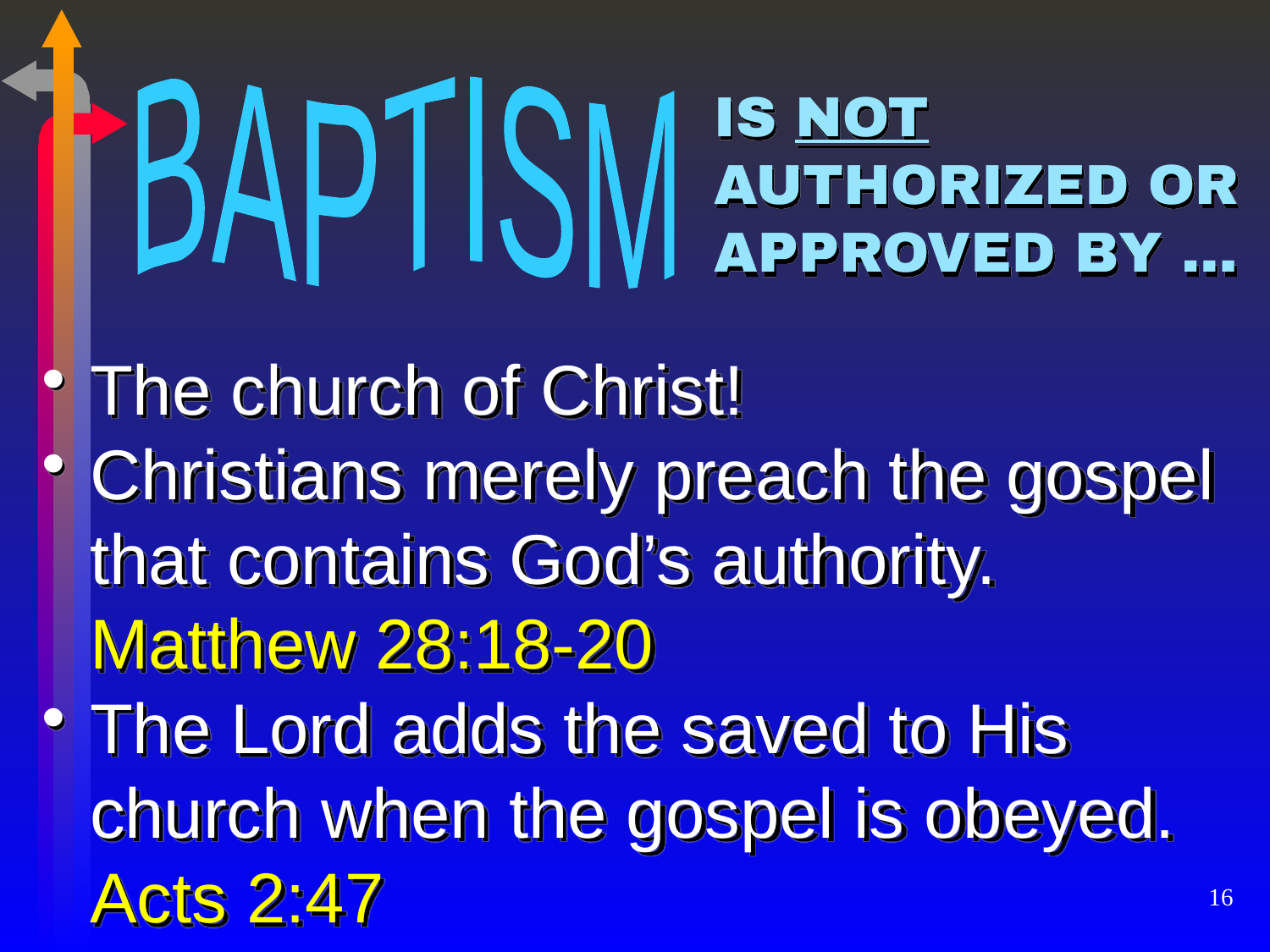

BAPTISM
IS NOT AUTHORIZED OR APPROVED BY …
The church of Christ!
Christians merely preach the gospel that contains God’s authority. Matthew 28:18-20
The Lord adds the saved to His church when the gospel is obeyed. Acts 2:47
16